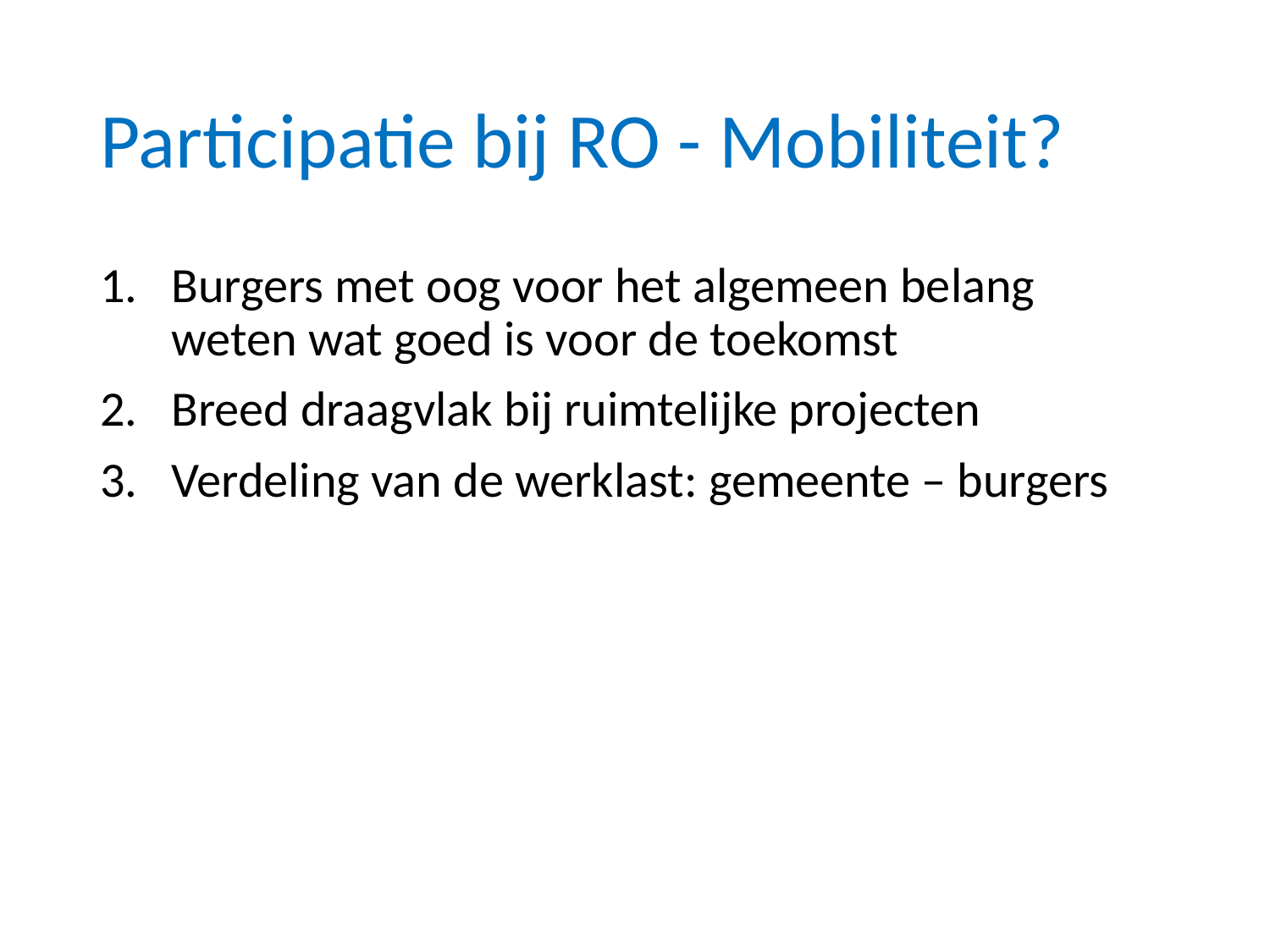

# Participatie bij RO - Mobiliteit?
Burgers met oog voor het algemeen belang weten wat goed is voor de toekomst
Breed draagvlak bij ruimtelijke projecten
Verdeling van de werklast: gemeente – burgers